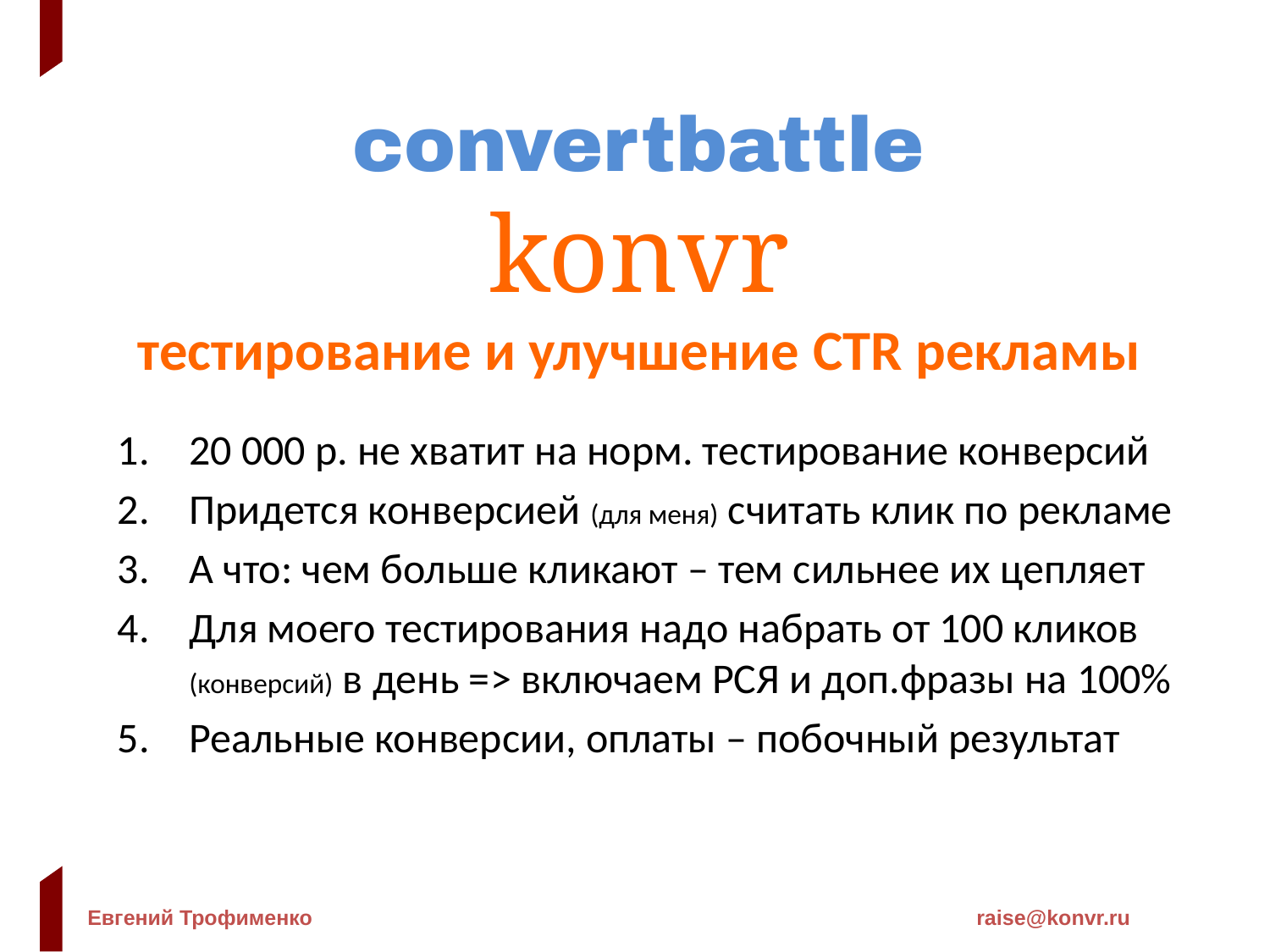

convertbattle
konvr
тестирование и улучшение CTR рекламы
20 000 р. не хватит на норм. тестирование конверсий
Придется конверсией (для меня) считать клик по рекламе
А что: чем больше кликают – тем сильнее их цепляет
Для моего тестирования надо набрать от 100 кликов (конверсий) в день => включаем РСЯ и доп.фразы на 100%
Реальные конверсии, оплаты – побочный результат